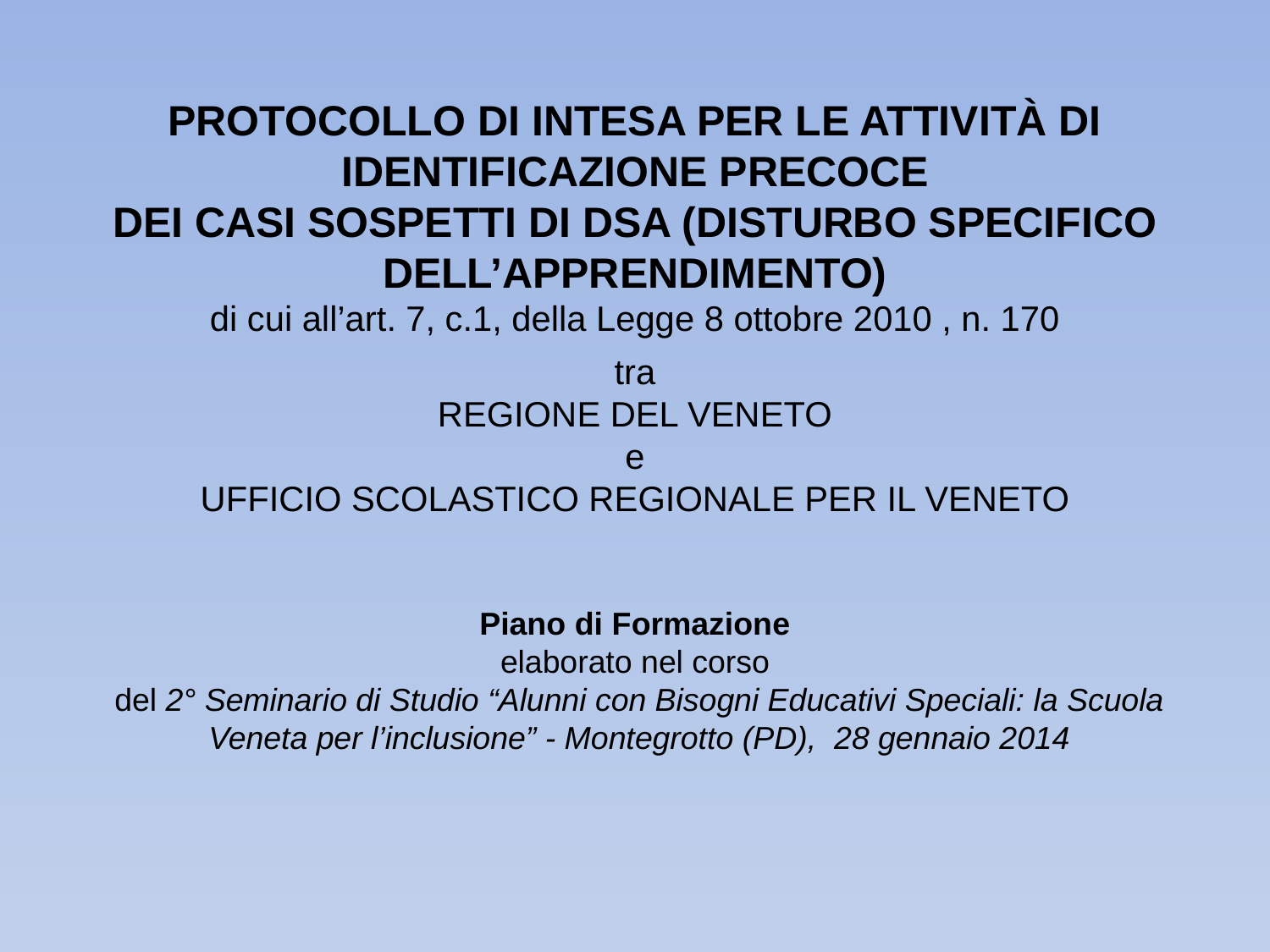

PROTOCOLLO DI INTESA PER LE ATTIVITÀ DI IDENTIFICAZIONE PRECOCE
DEI CASI SOSPETTI DI DSA (DISTURBO SPECIFICO DELL’APPRENDIMENTO)
di cui all’art. 7, c.1, della Legge 8 ottobre 2010 , n. 170
tra
REGIONE DEL VENETO
e
UFFICIO SCOLASTICO REGIONALE PER IL VENETO

Piano di Formazione
elaborato nel corso
 del 2° Seminario di Studio “Alunni con Bisogni Educativi Speciali: la Scuola
 Veneta per l’inclusione” - Montegrotto (PD),  28 gennaio 2014